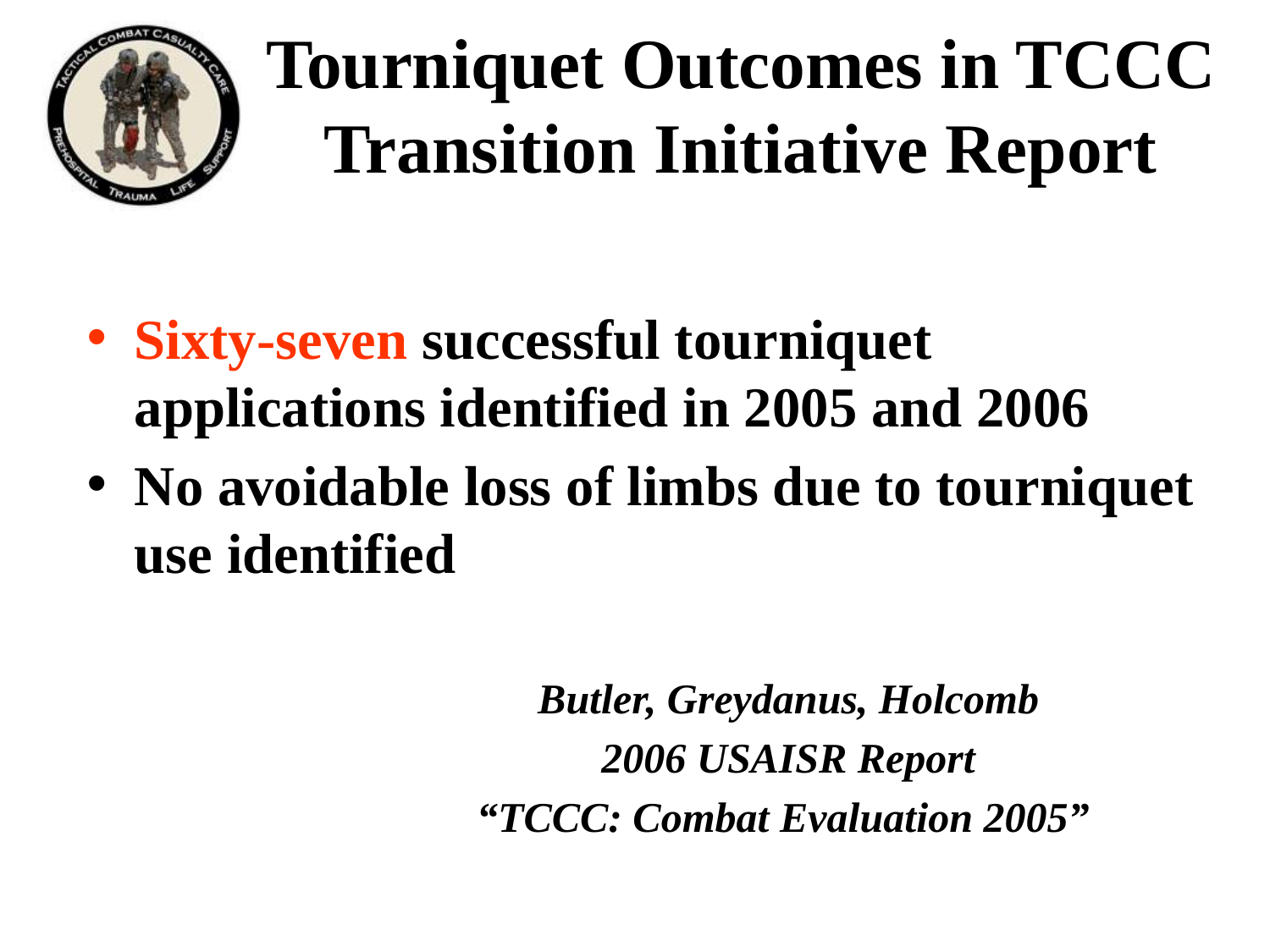

# Tourniquet Outcomes in TCCC Transition Initiative Report
Sixty-seven successful tourniquet applications identified in 2005 and 2006
No avoidable loss of limbs due to tourniquet use identified

                           Butler, Greydanus, Holcomb
                           2006 USAISR Report
                          “TCCC: Combat Evaluation 2005”